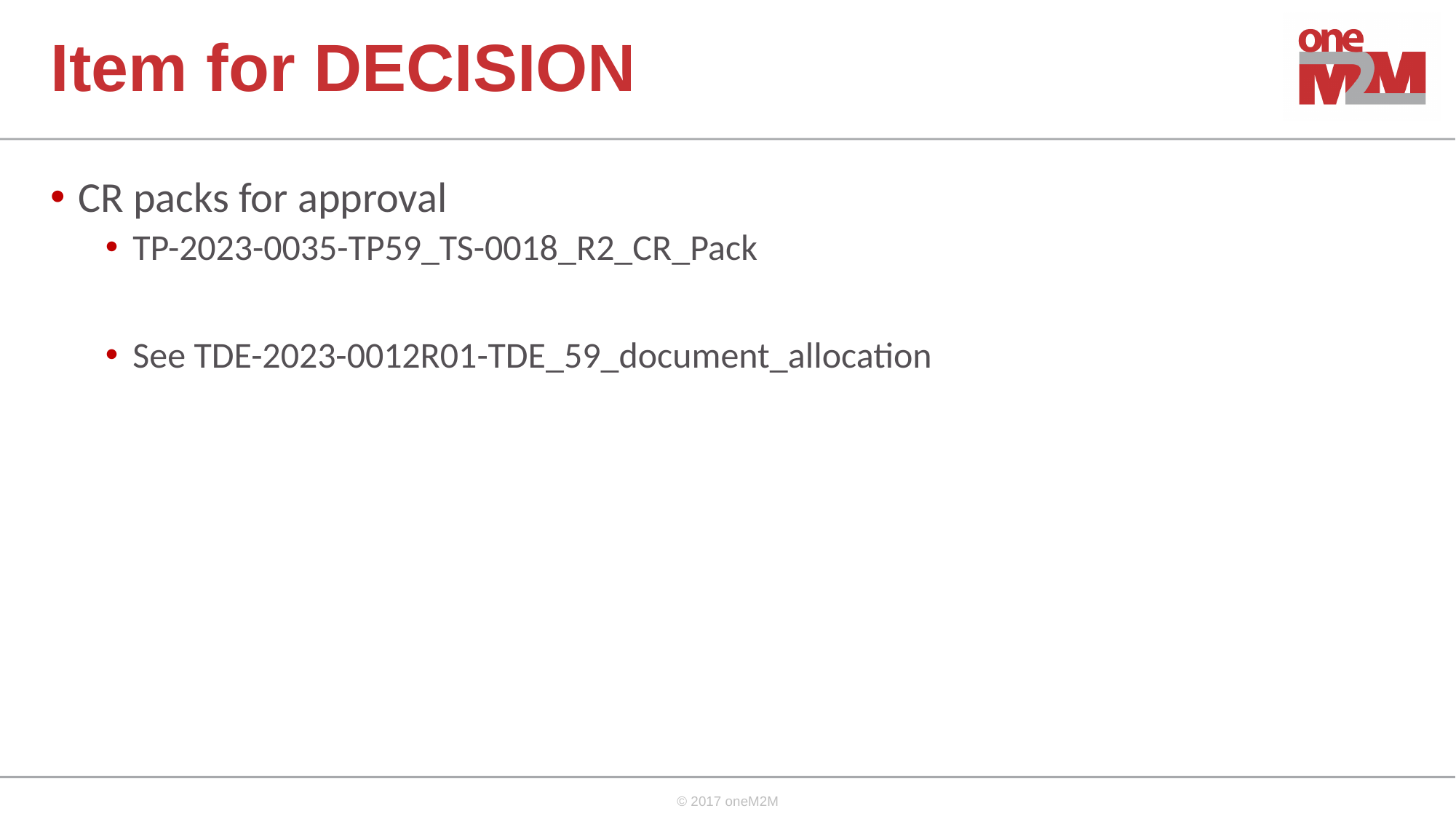

# Item for DECISION
CR packs for approval
TP-2023-0035-TP59_TS-0018_R2_CR_Pack

See TDE-2023-0012R01-TDE_59_document_allocation